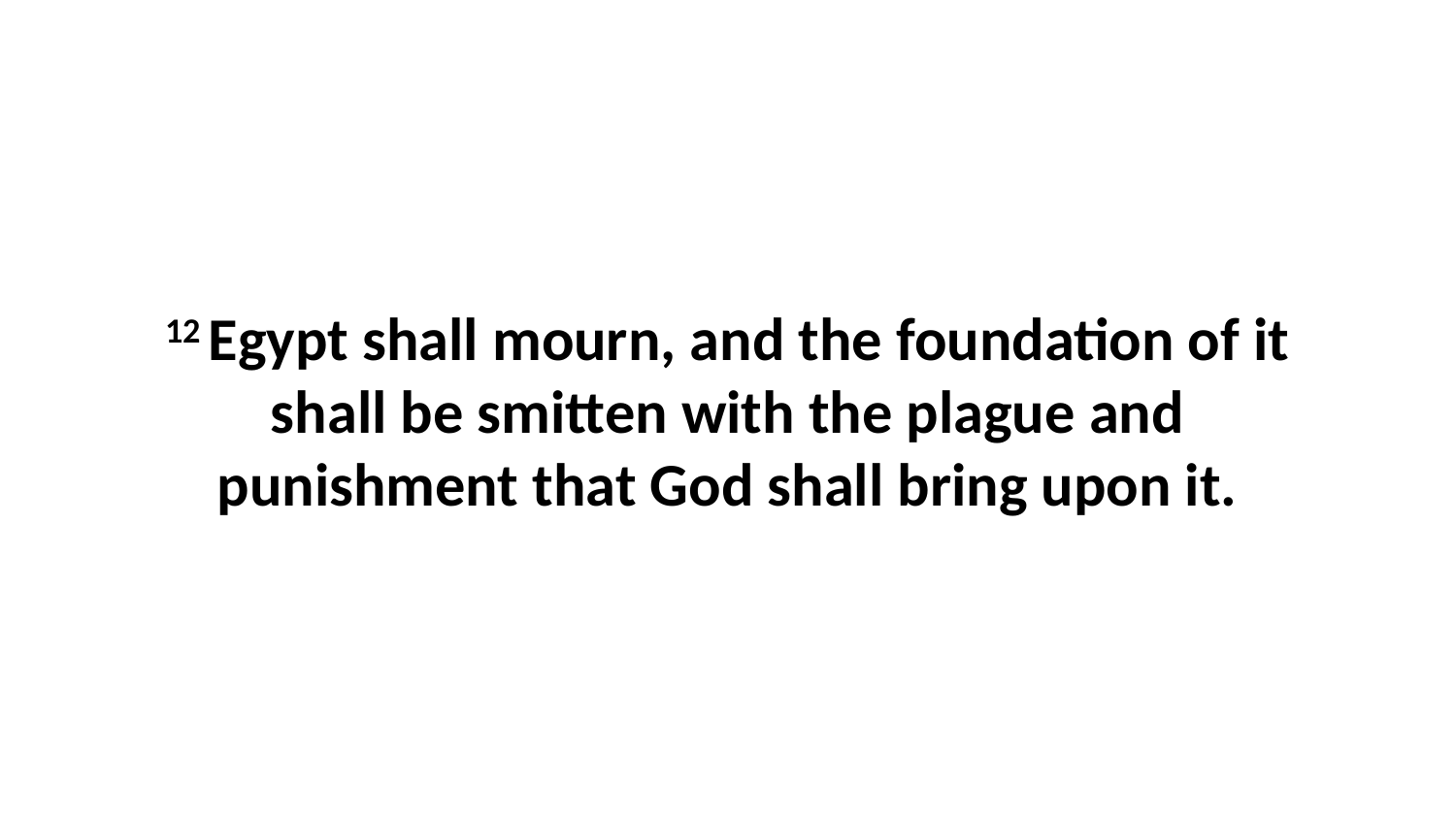

12 Egypt shall mourn, and the foundation of it shall be smitten with the plague and punishment that God shall bring upon it.